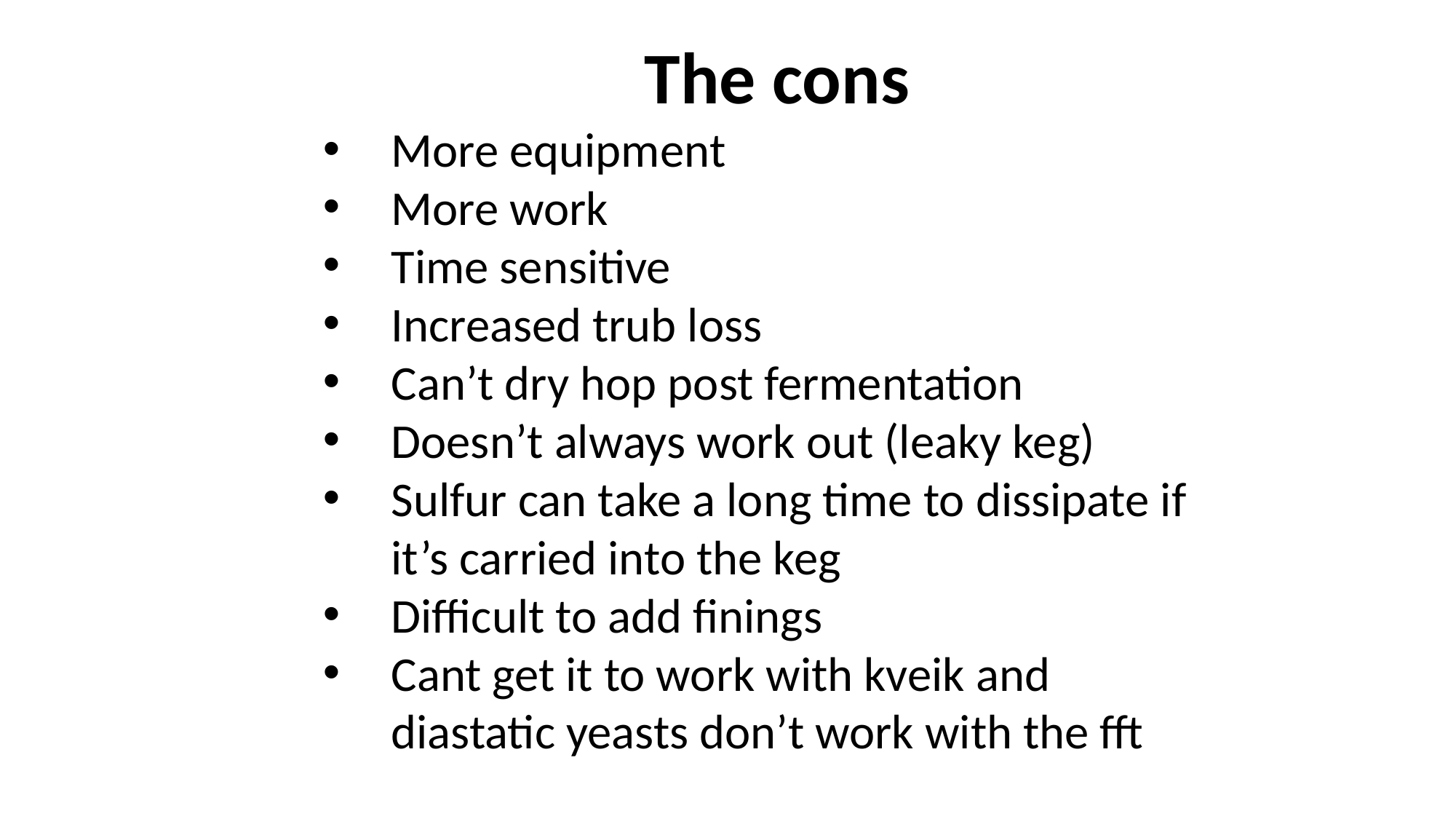

The cons
More equipment
More work
Time sensitive
Increased trub loss
Can’t dry hop post fermentation
Doesn’t always work out (leaky keg)
Sulfur can take a long time to dissipate if it’s carried into the keg
Difficult to add finings
Cant get it to work with kveik and diastatic yeasts don’t work with the fft